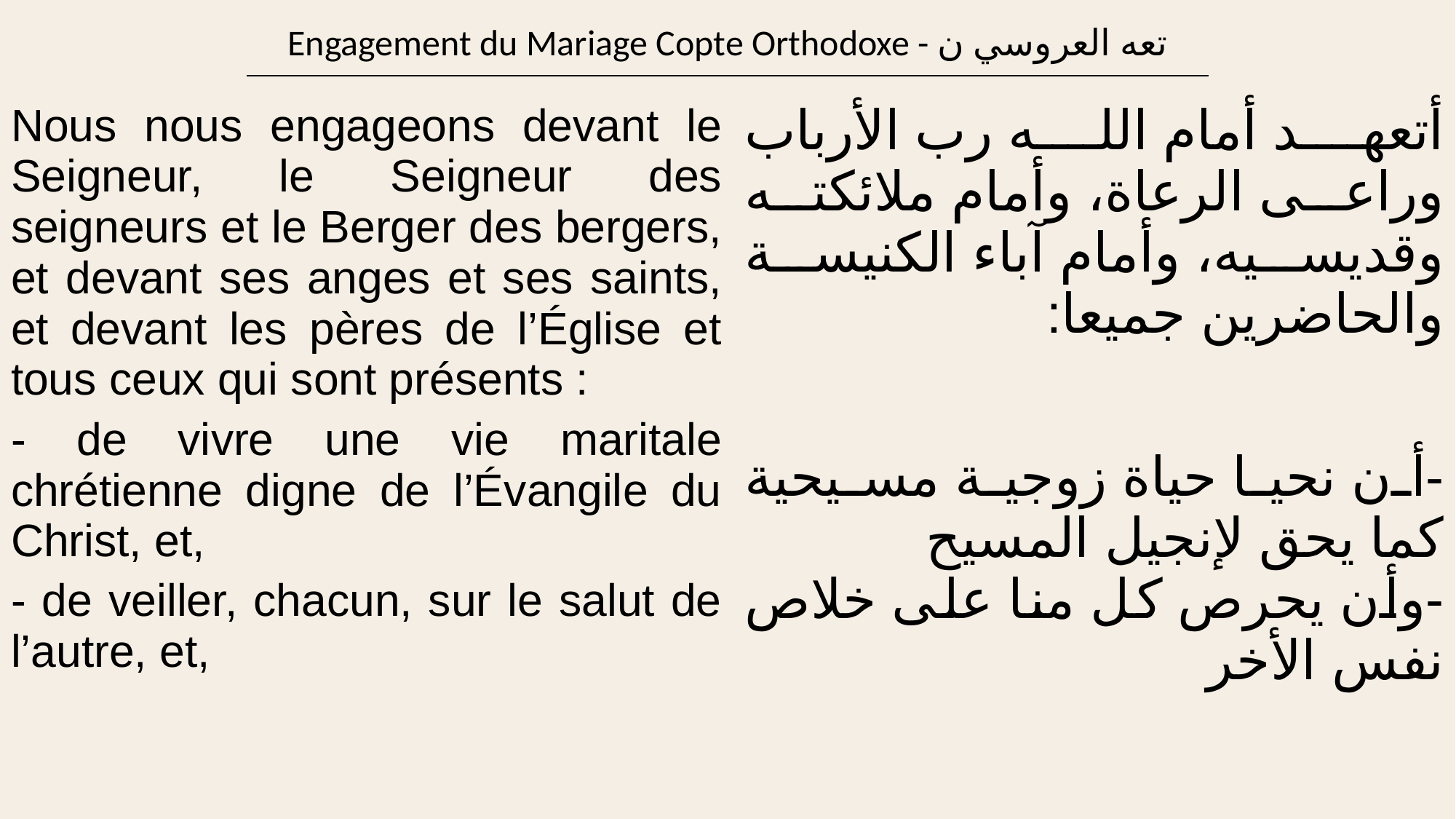

| Engagement du Mariage Copte Orthodoxe - تعه العروسي ن |
| --- |
| Nous nous engageons devant le Seigneur, le Seigneur des seigneurs et le Berger des bergers, et devant ses anges et ses saints, et devant les pères de l’Église et tous ceux qui sont présents : - de vivre une vie maritale chrétienne digne de l’Évangile du Christ, et, - de veiller, chacun, sur le salut de l’autre, et, | أتعهد أمام الله رب الأرباب وراعى الرعاة، وأمام ملائكته وقديسيه، وأمام آباء الكنيسة والحاضرين جميعا: - أن نحيا حياة زوجية مسيحية كما يحق لإنجيل المسيح - وأن يحرص كل منا على خلاص نفس الأخر |
| --- | --- |